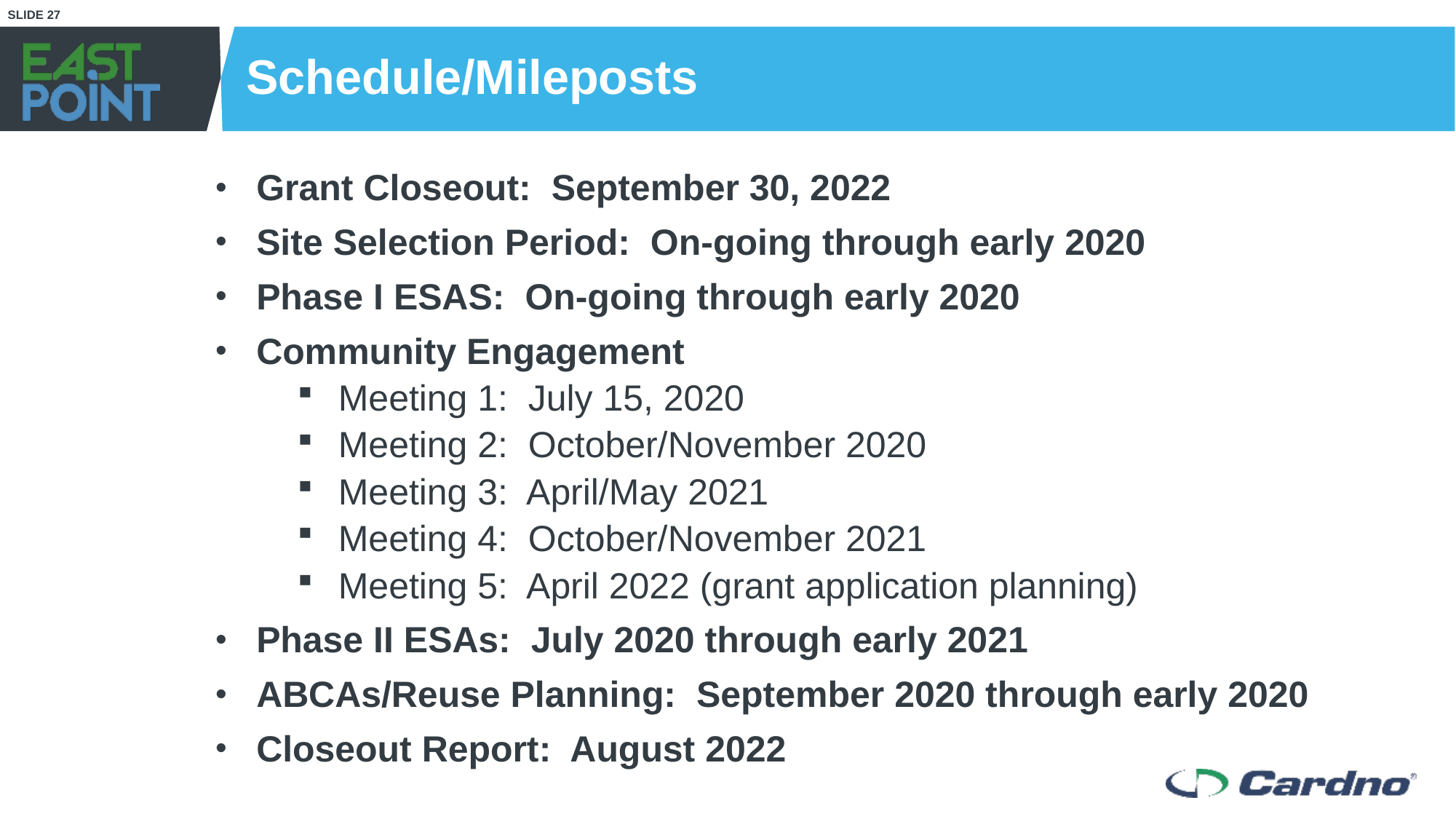

# Schedule/Mileposts
Grant Closeout:  September 30, 2022
Site Selection Period:  On-going through early 2020
Phase I ESAS:  On-going through early 2020
Community Engagement
Meeting 1:  July 15, 2020
Meeting 2:  October/November 2020
Meeting 3:  April/May 2021
Meeting 4:  October/November 2021
Meeting 5:  April 2022 (grant application planning)
Phase II ESAs:  July 2020 through early 2021
ABCAs/Reuse Planning:  September 2020 through early 2020
Closeout Report:  August 2022